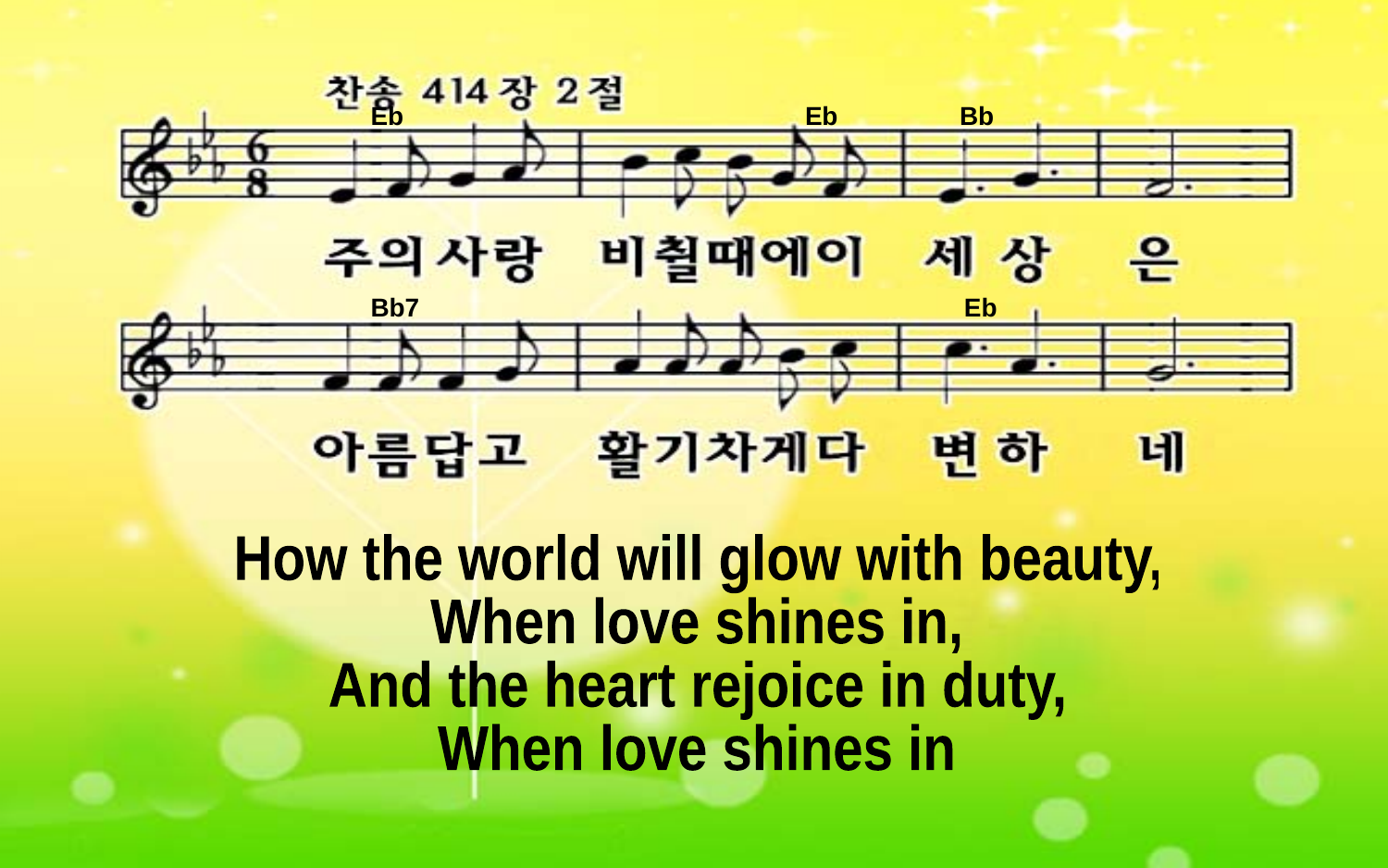

Eb                                                        Eb                 Bb
Bb7                                                                            Eb
How the world will glow with beauty,
When love shines in,
And the heart rejoice in duty,
When love shines in